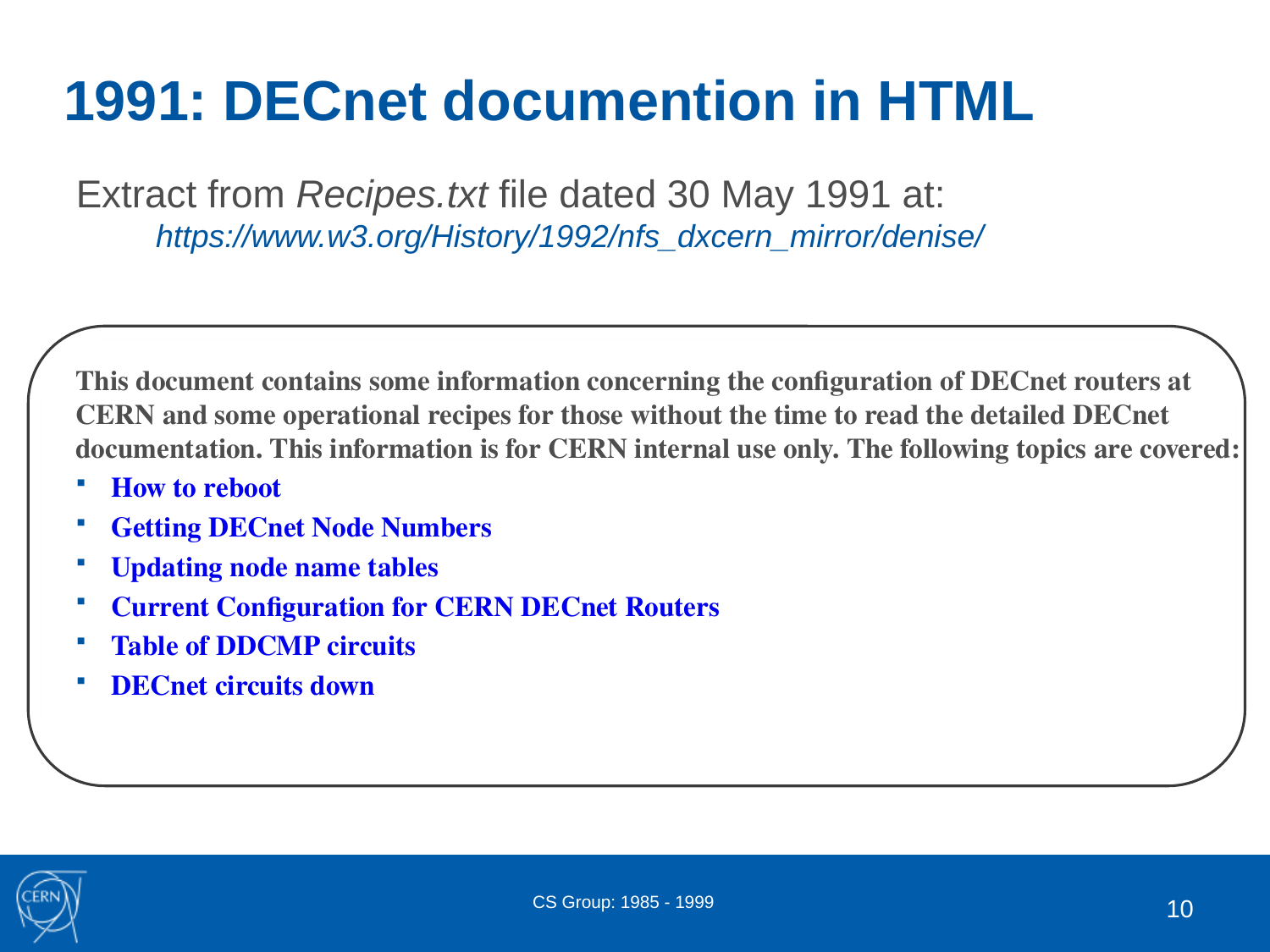

# 1991: DECnet documention in HTML
Extract from Recipes.txt file dated 30 May 1991 at:
         https://www.w3.org/History/1992/nfs_dxcern_mirror/denise/

This document contains some information concerning the configuration of DECnet routers at CERN and some operational recipes for those without the time to read the detailed DECnet documentation. This information is for CERN internal use only. The following topics are covered:
How to reboot
Getting DECnet Node Numbers
Updating node name tables
Current Configuration for CERN DECnet Routers
Table of DDCMP circuits
DECnet circuits down

CS Group: 1985 - 1999
10